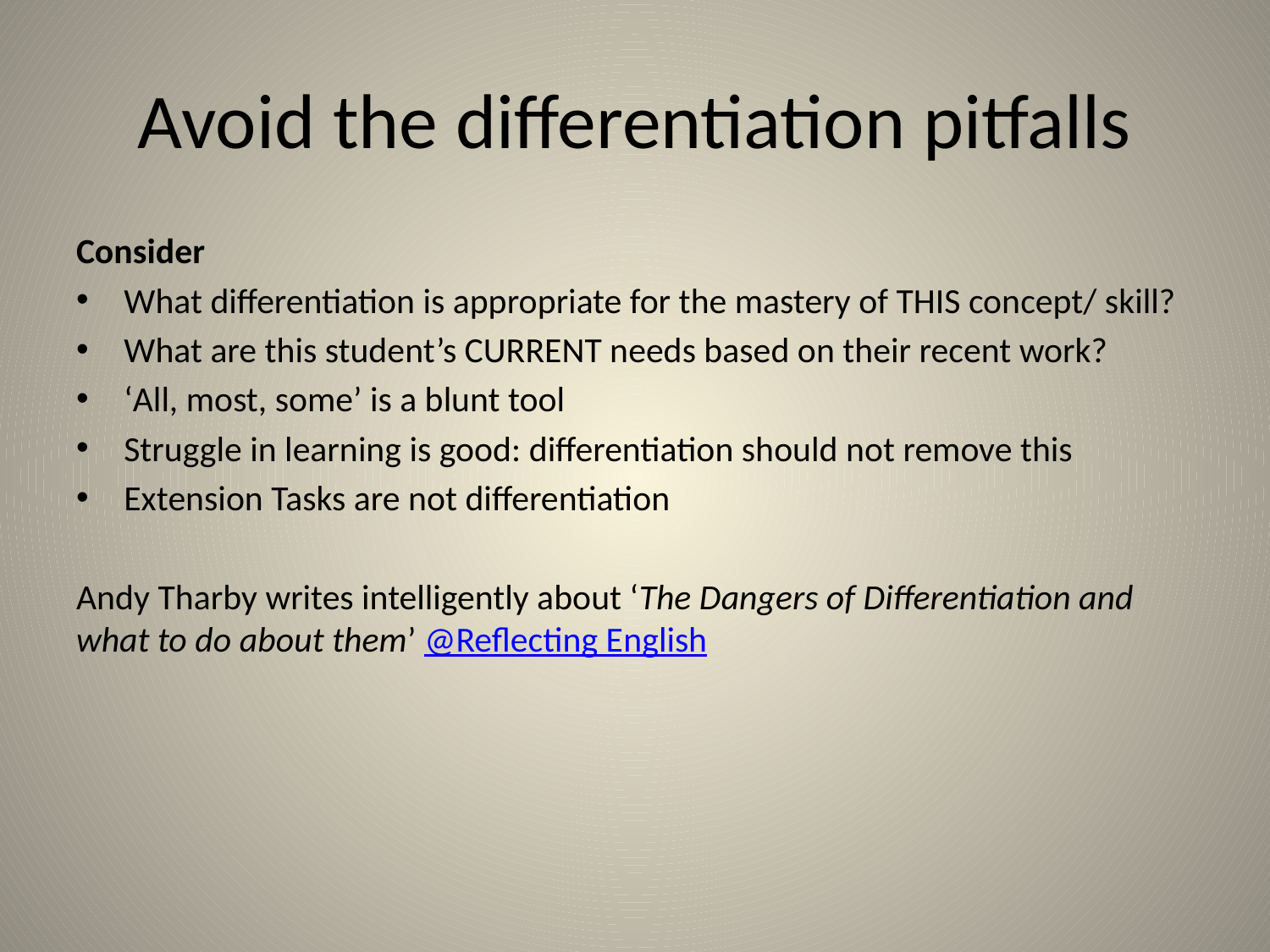

# Avoid the differentiation pitfalls
Consider
What differentiation is appropriate for the mastery of THIS concept/ skill?
What are this student’s CURRENT needs based on their recent work?
‘All, most, some’ is a blunt tool
Struggle in learning is good: differentiation should not remove this
Extension Tasks are not differentiation

Andy Tharby writes intelligently about ‘The Dangers of Differentiation and what to do about them’ @Reflecting English